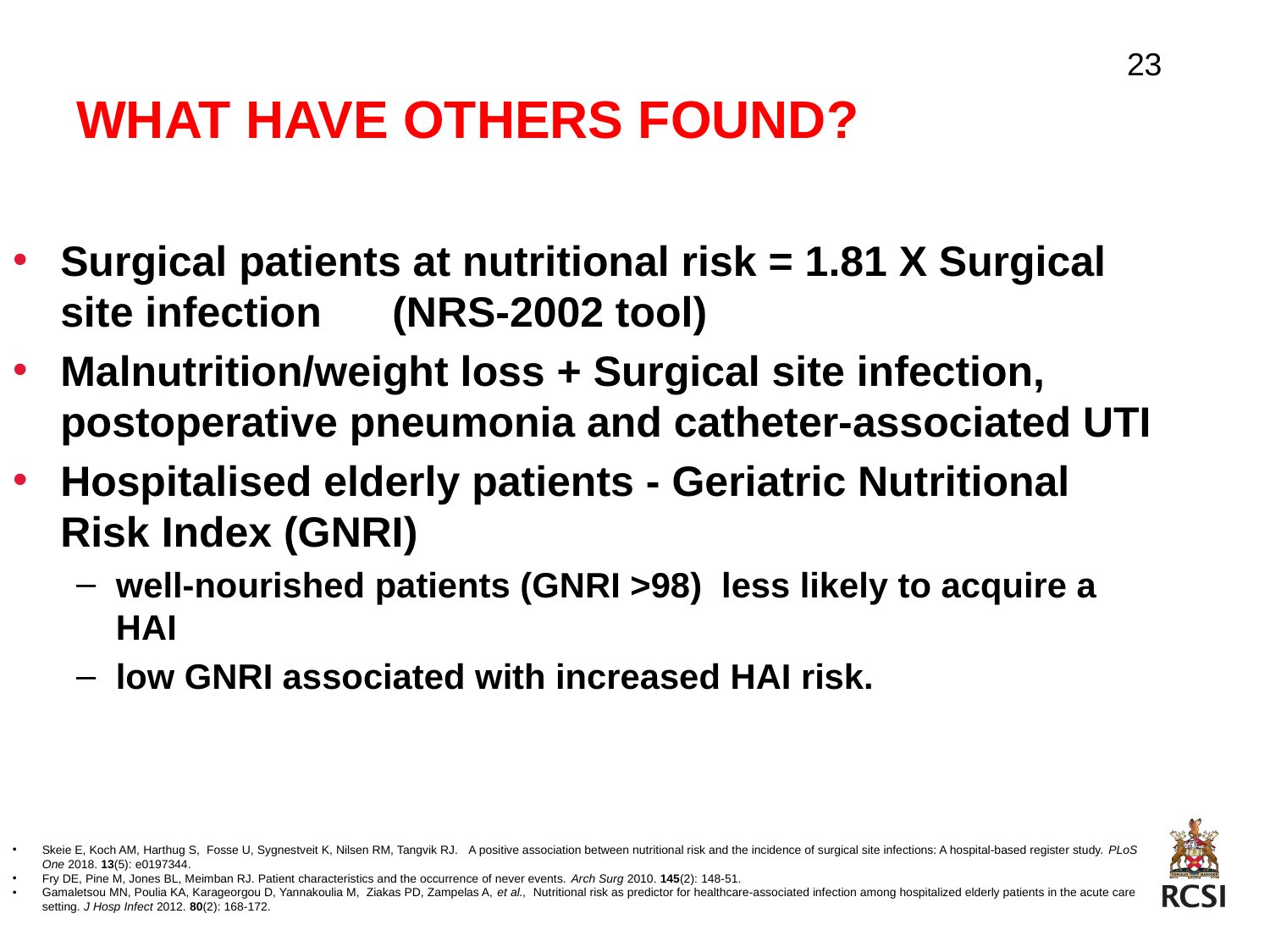

# What have others found?
23
Surgical patients at nutritional risk = 1.81 X Surgical site infection      (NRS-2002 tool)
Malnutrition/weight loss + Surgical site infection, postoperative pneumonia and catheter-associated UTI
Hospitalised elderly patients - Geriatric Nutritional Risk Index (GNRI)
well-nourished patients (GNRI >98)  less likely to acquire a HAI
low GNRI associated with increased HAI risk.
Skeie E, Koch AM, Harthug S,  Fosse U, Sygnestveit K, Nilsen RM, Tangvik RJ.   A positive association between nutritional risk and the incidence of surgical site infections: A hospital-based register study. PLoS One 2018. 13(5): e0197344.
Fry DE, Pine M, Jones BL, Meimban RJ. Patient characteristics and the occurrence of never events. Arch Surg 2010. 145(2): 148-51.
Gamaletsou MN, Poulia KA, Karageorgou D, Yannakoulia M,  Ziakas PD, Zampelas A, et al.,  Nutritional risk as predictor for healthcare-associated infection among hospitalized elderly patients in the acute care setting. J Hosp Infect 2012. 80(2): 168-172.